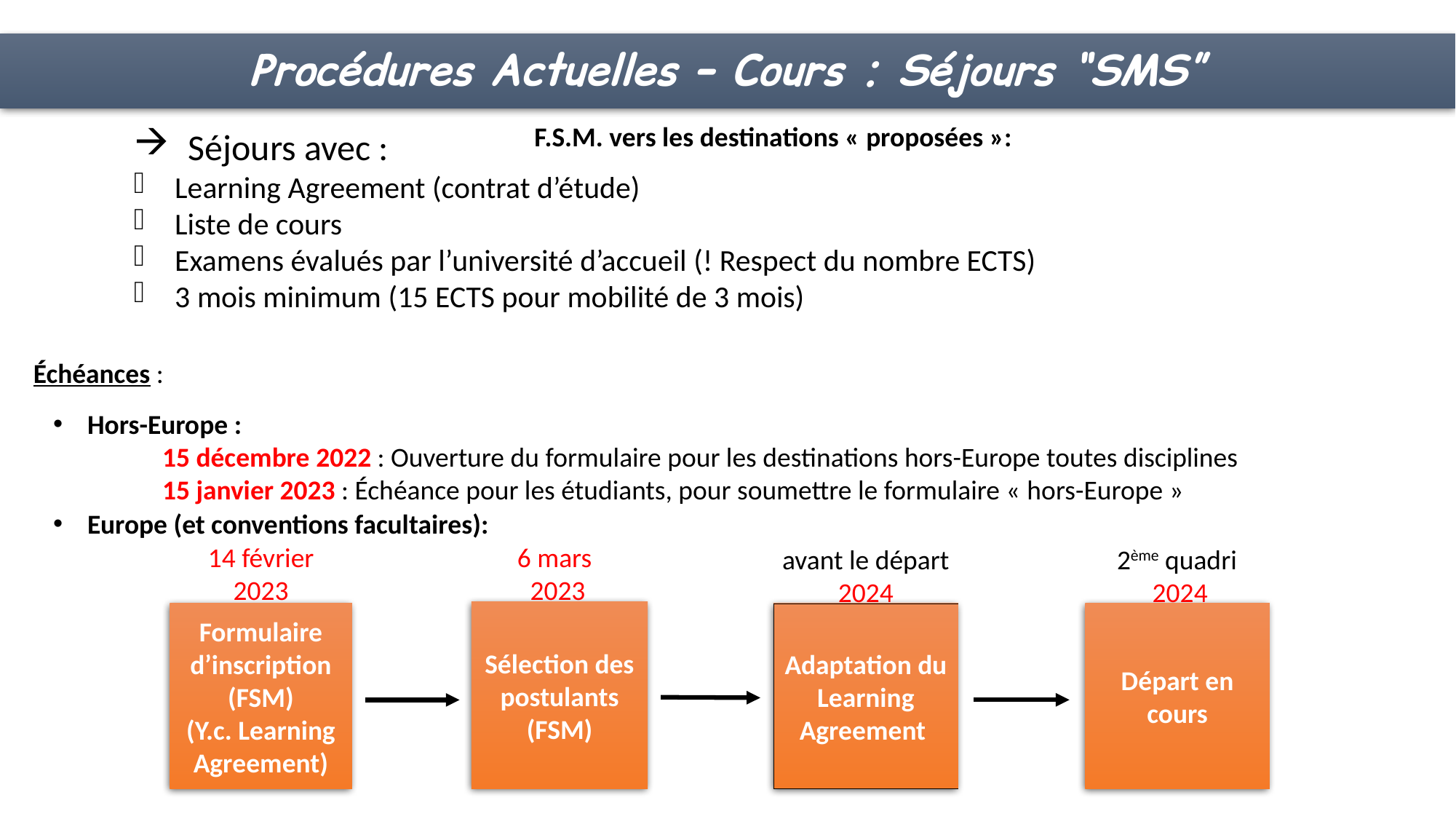

Procédures Actuelles – Cours : Séjours “SMS”
Séjours avec :
Learning Agreement (contrat d’étude)
Liste de cours
Examens évalués par l’université d’accueil (! Respect du nombre ECTS)
3 mois minimum (15 ECTS pour mobilité de 3 mois)
F.S.M. vers les destinations « proposées »:
Échéances :
Hors-Europe :
	15 décembre 2022 : Ouverture du formulaire pour les destinations hors-Europe toutes disciplines
	15 janvier 2023 : Échéance pour les étudiants, pour soumettre le formulaire « hors-Europe »
Europe (et conventions facultaires):
14 février 2023
6 mars
2023
2ème quadri
 2024
avant le départ 2024
Sélection des postulants (FSM)
Formulaire d’inscription (FSM)
(Y.c. Learning Agreement)
Adaptation du Learning Agreement
Départ en cours